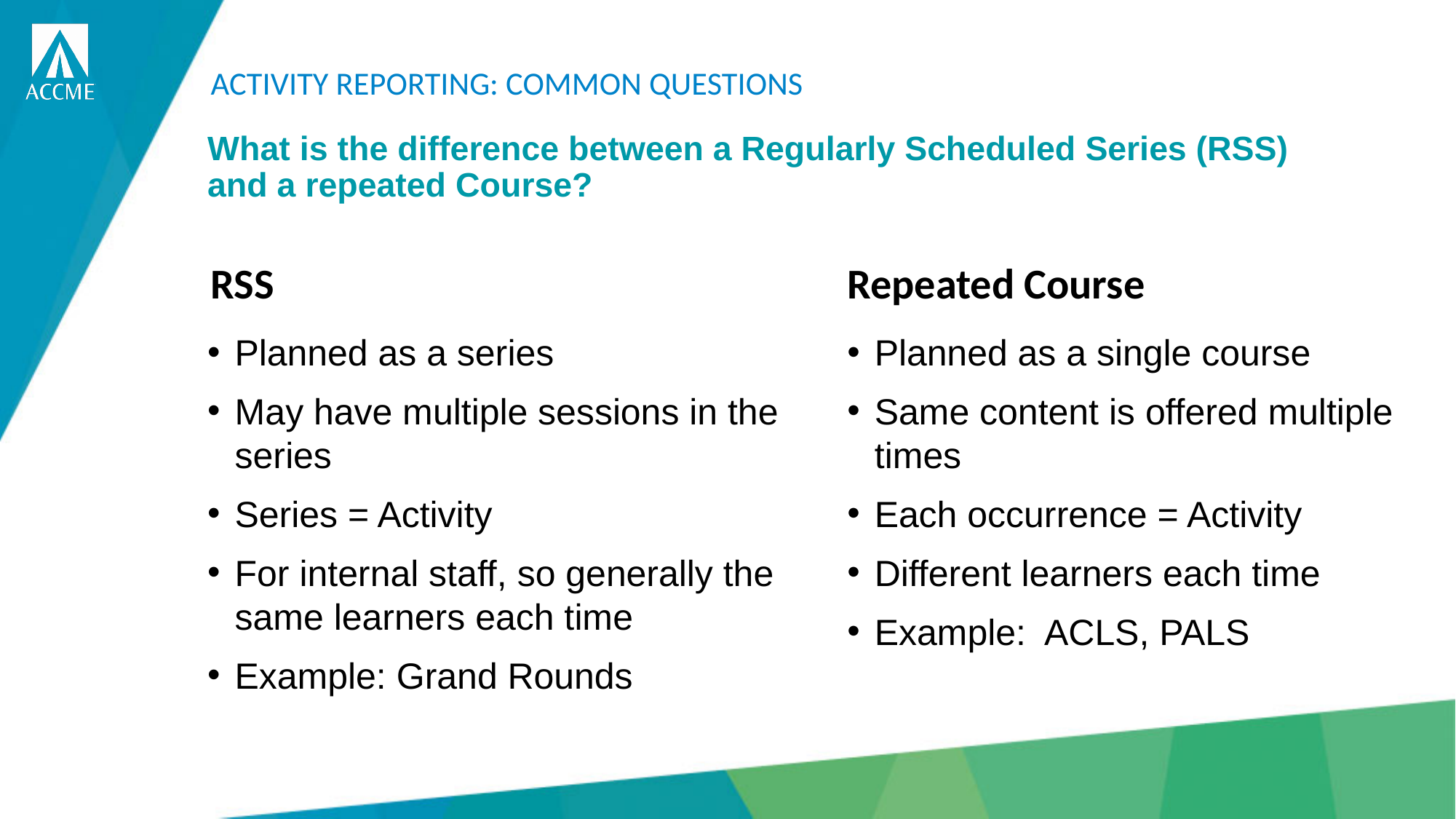

Activity reporting: common questions
# What is the difference between a Regularly Scheduled Series (RSS) and a repeated Course?
RSS
Repeated Course
Planned as a series
May have multiple sessions in the series
Series = Activity
For internal staff, so generally the same learners each time
Example: Grand Rounds

Planned as a single course
Same content is offered multiple times
Each occurrence = Activity
Different learners each time
Example:  ACLS, PALS